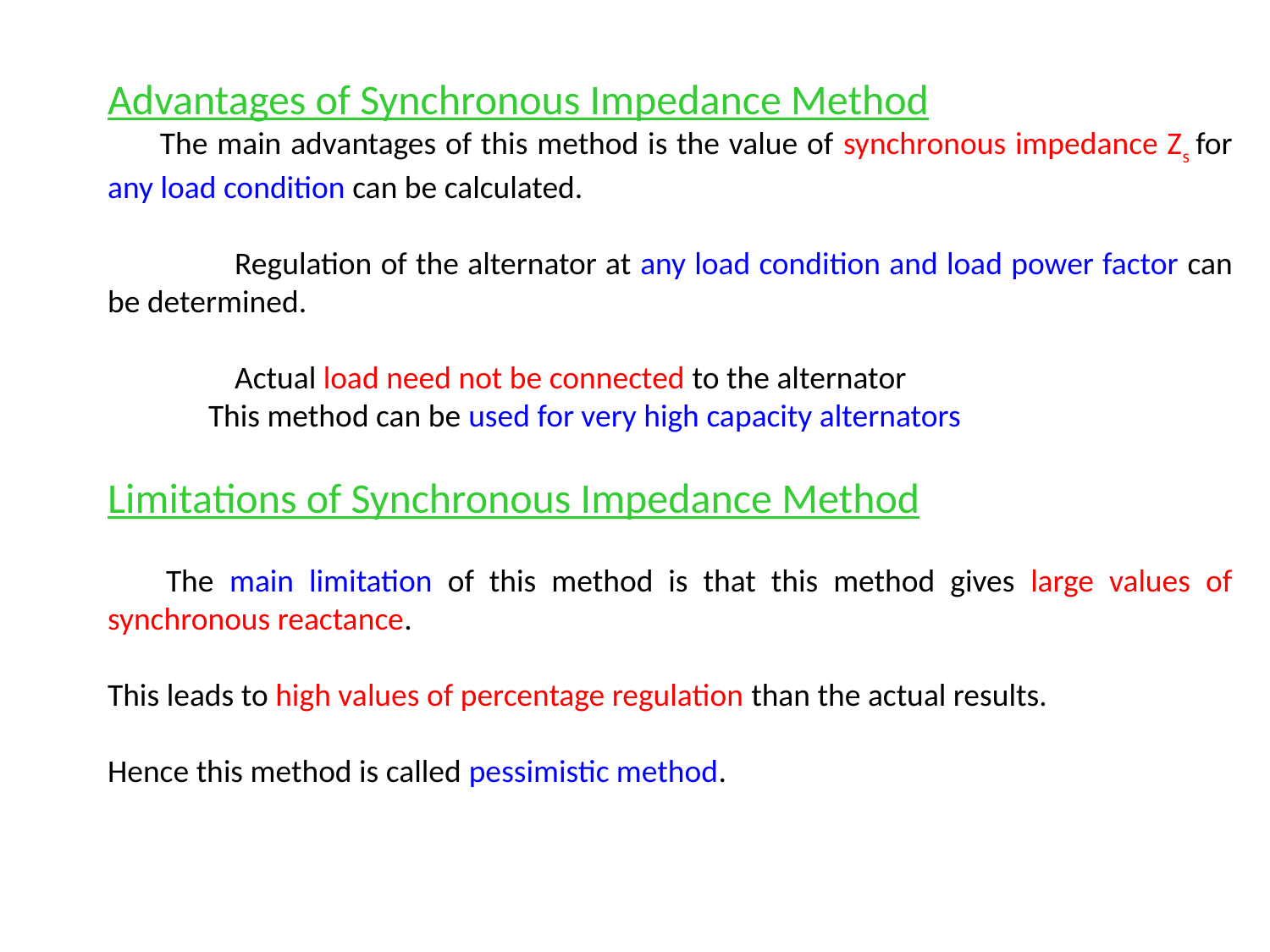

Advantages of Synchronous Impedance Method
       The main advantages of this method is the value of synchronous impedance Zs for any load condition can be calculated.

	Regulation of the alternator at any load condition and load power factor can be determined.

	Actual load need not be connected to the alternator
              This method can be used for very high capacity alternators

Limitations of Synchronous Impedance Method

       The main limitation of this method is that this method gives large values of synchronous reactance.

This leads to high values of percentage regulation than the actual results.

Hence this method is called pessimistic method.